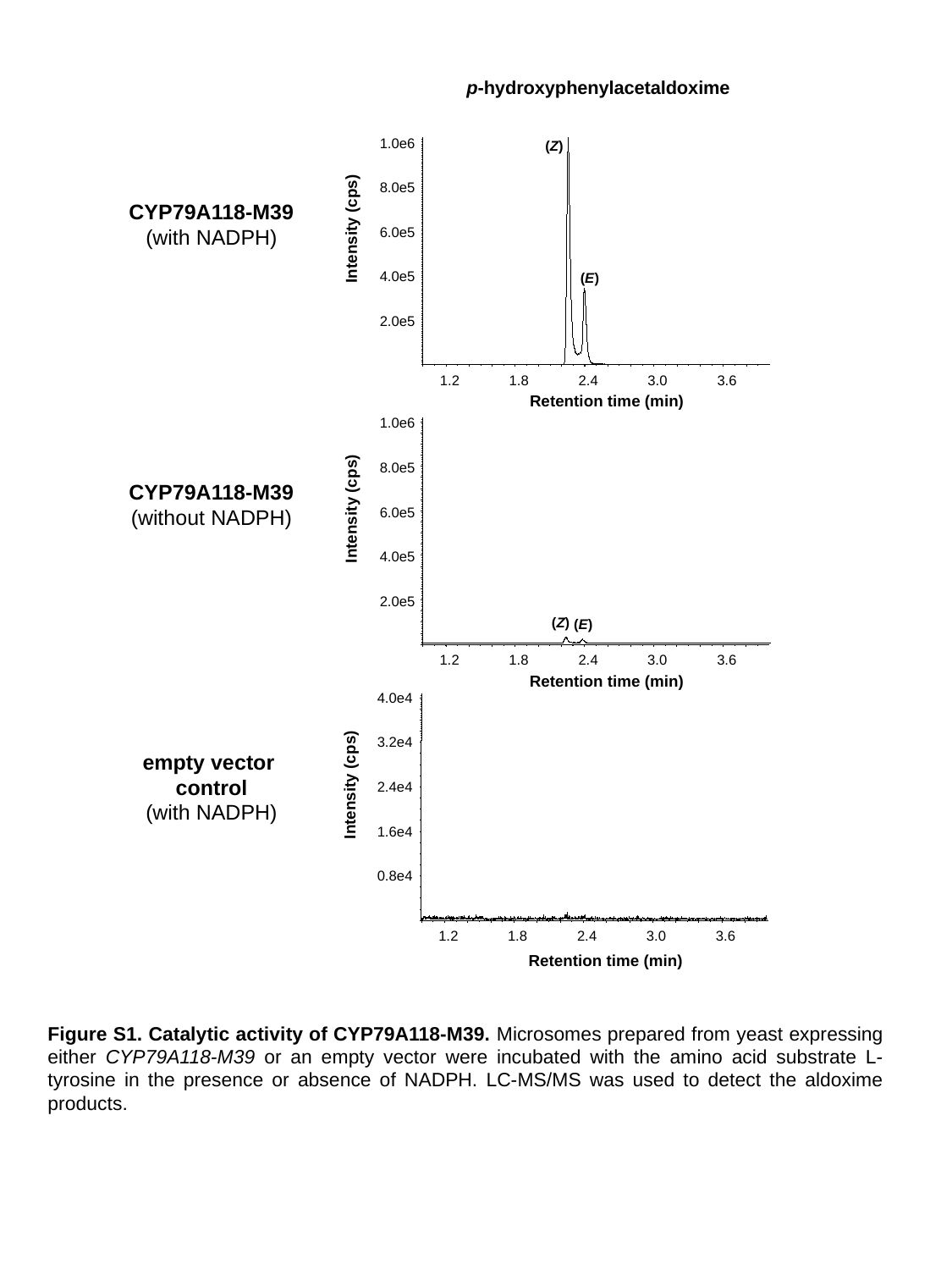

p-hydroxyphenylacetaldoxime
(Z)
1.0e6

8.0e5

Intensity (cps)

6.0e5

4.0e5

2.0e5

1.2
1.8
2.4
3.0
3.6
Retention time (min)

CYP79A118-M39
(with NADPH)
(E)
1.0e6

8.0e5

Intensity (cps)

6.0e5

4.0e5

2.0e5

1.2
1.8
2.4
3.0
3.6
Retention time (min)
CYP79A118-M39
(without NADPH)
(Z)
(E)

4.0e4

3.2e4

Intensity (cps)

2.4e4

1.6e4

0.8e4

1.2
1.8
2.4
3.0
3.6
Retention time (min)
empty vector
control
(with NADPH)

Figure S1. Catalytic activity of CYP79A118-M39. Microsomes prepared from yeast expressing either CYP79A118-M39 or an empty vector were incubated with the amino acid substrate L-tyrosine in the presence or absence of NADPH. LC-MS/MS was used to detect the aldoxime products.